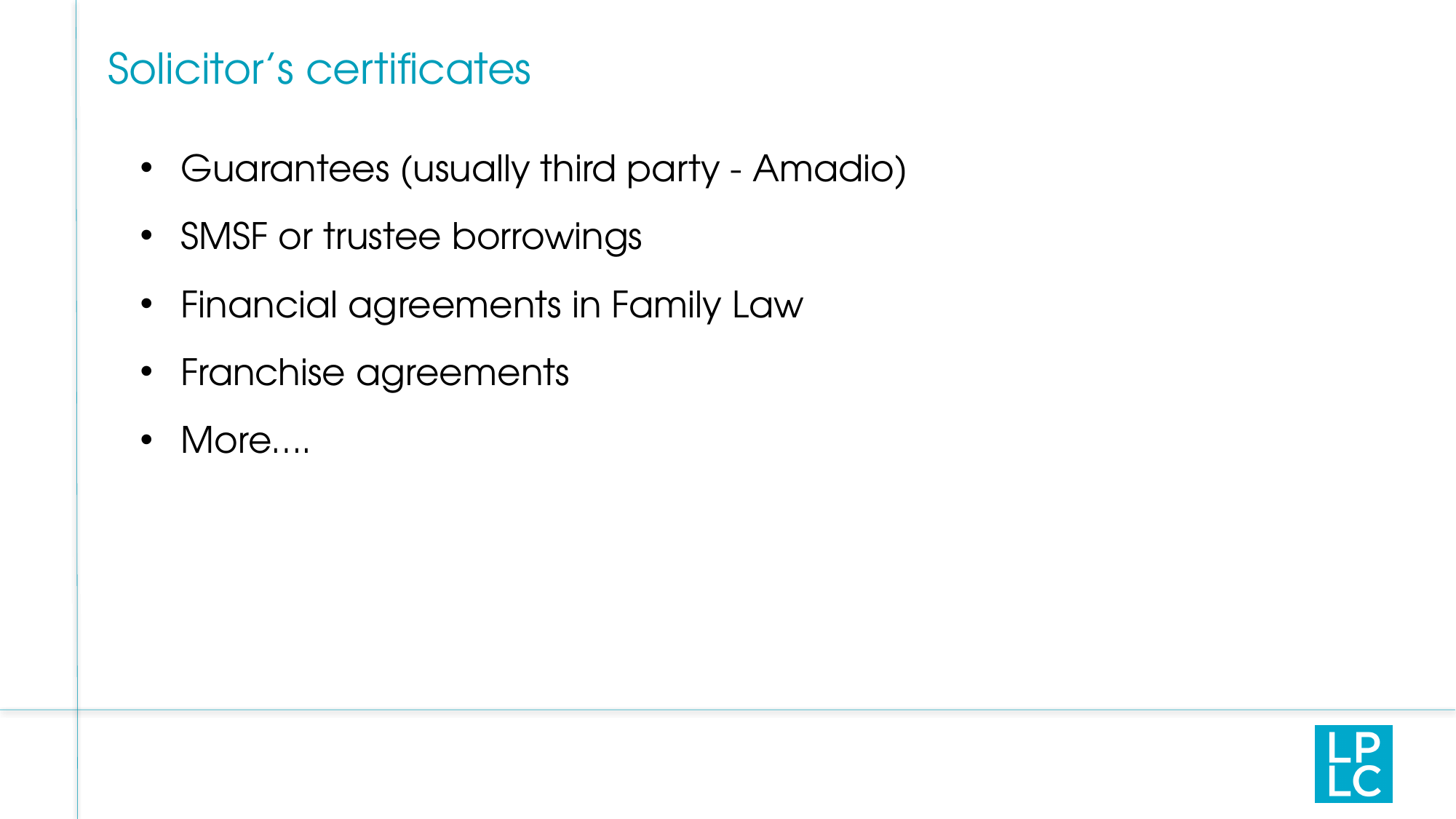

# Solicitor’s certificates
Guarantees (usually third party - Amadio)
SMSF or trustee borrowings
Financial agreements in Family Law
Franchise agreements
More….